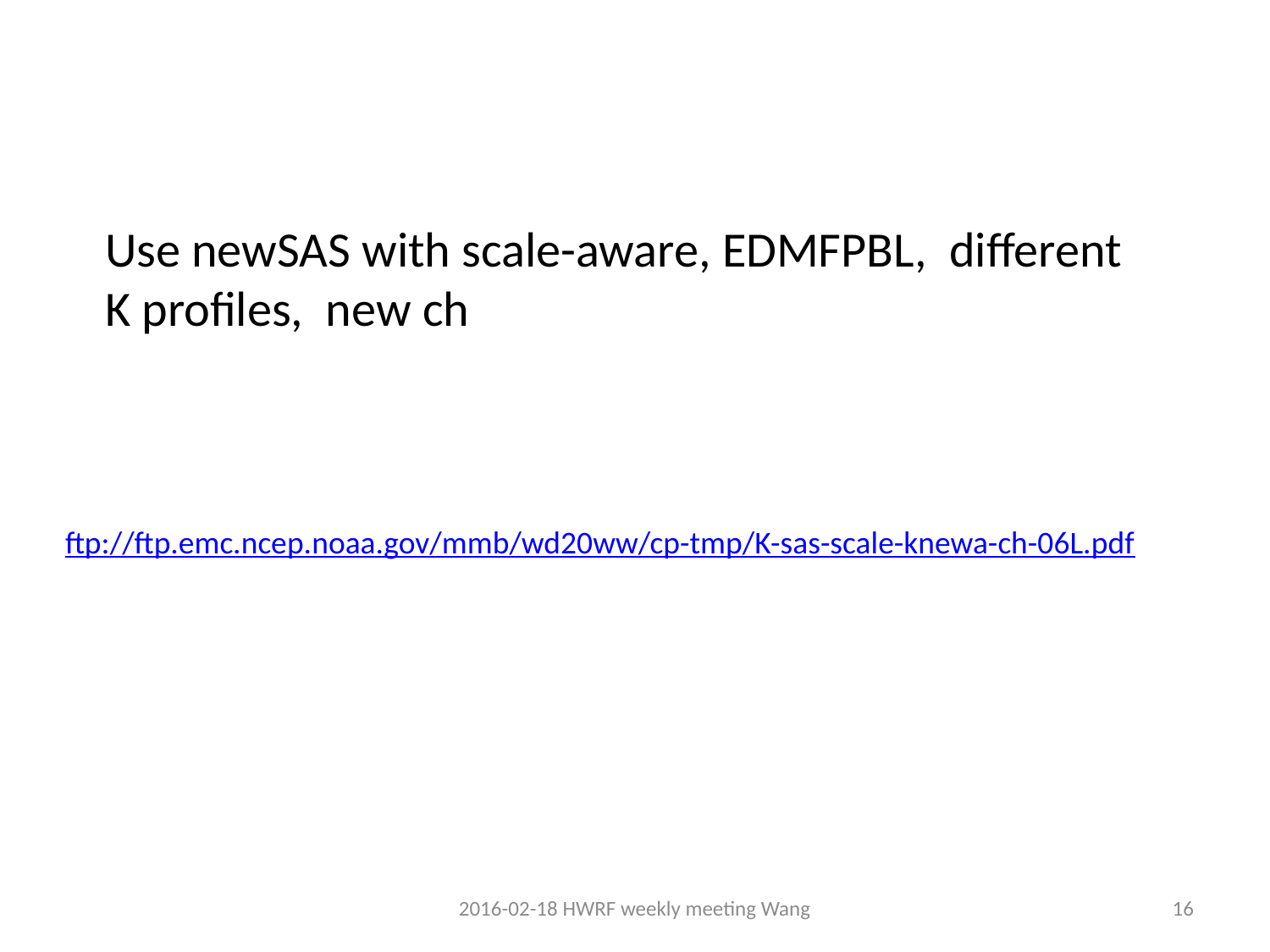

Use newSAS with scale-aware, EDMFPBL,  different K profiles,  new ch
ftp://ftp.emc.ncep.noaa.gov/mmb/wd20ww/cp-tmp/K-sas-scale-knewa-ch-06L.pdf
2016-02-18 HWRF weekly meeting Wang
16